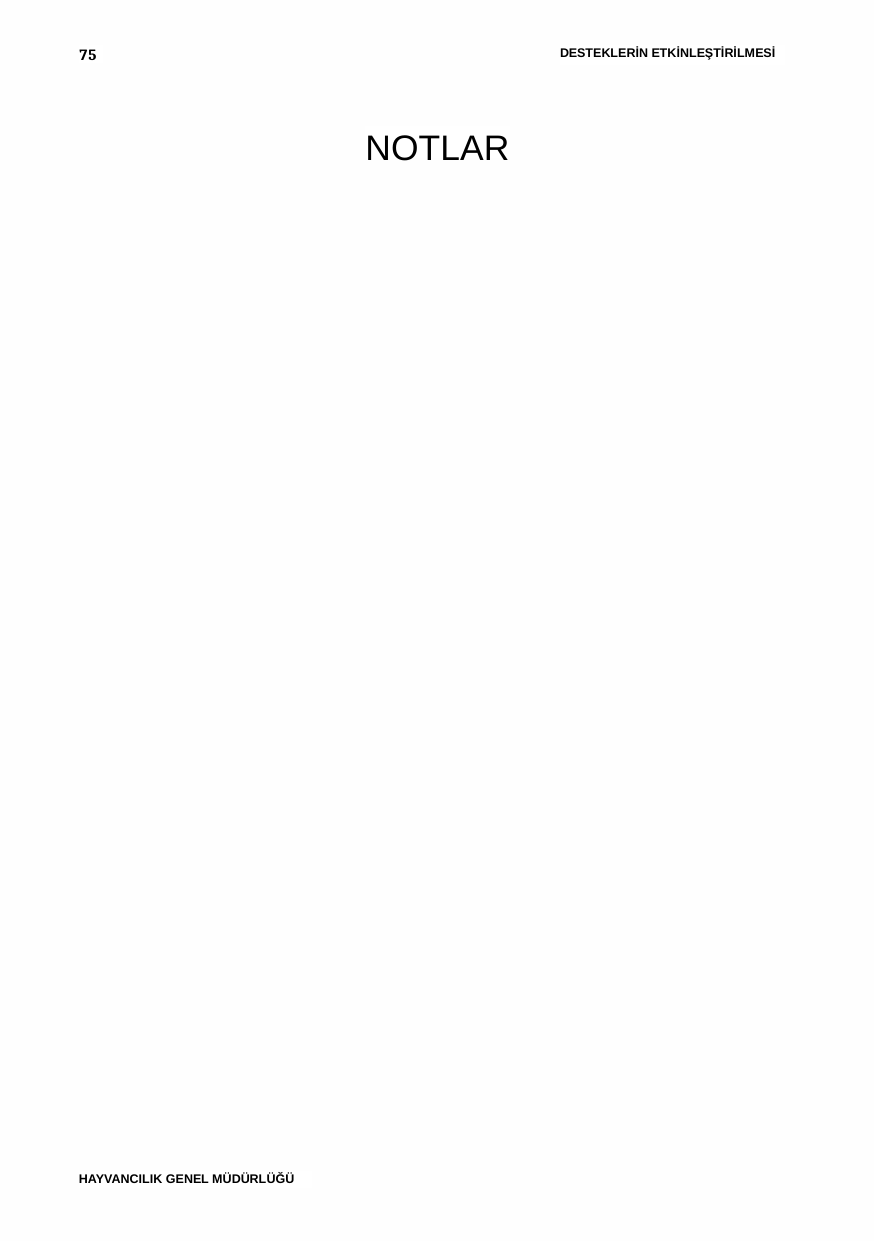

DESTEKLERİN ETKİNLEŞTİRİLMESİ
75
NOTLAR
HAYVANCILIK GENEL MÜDÜRLÜĞÜ